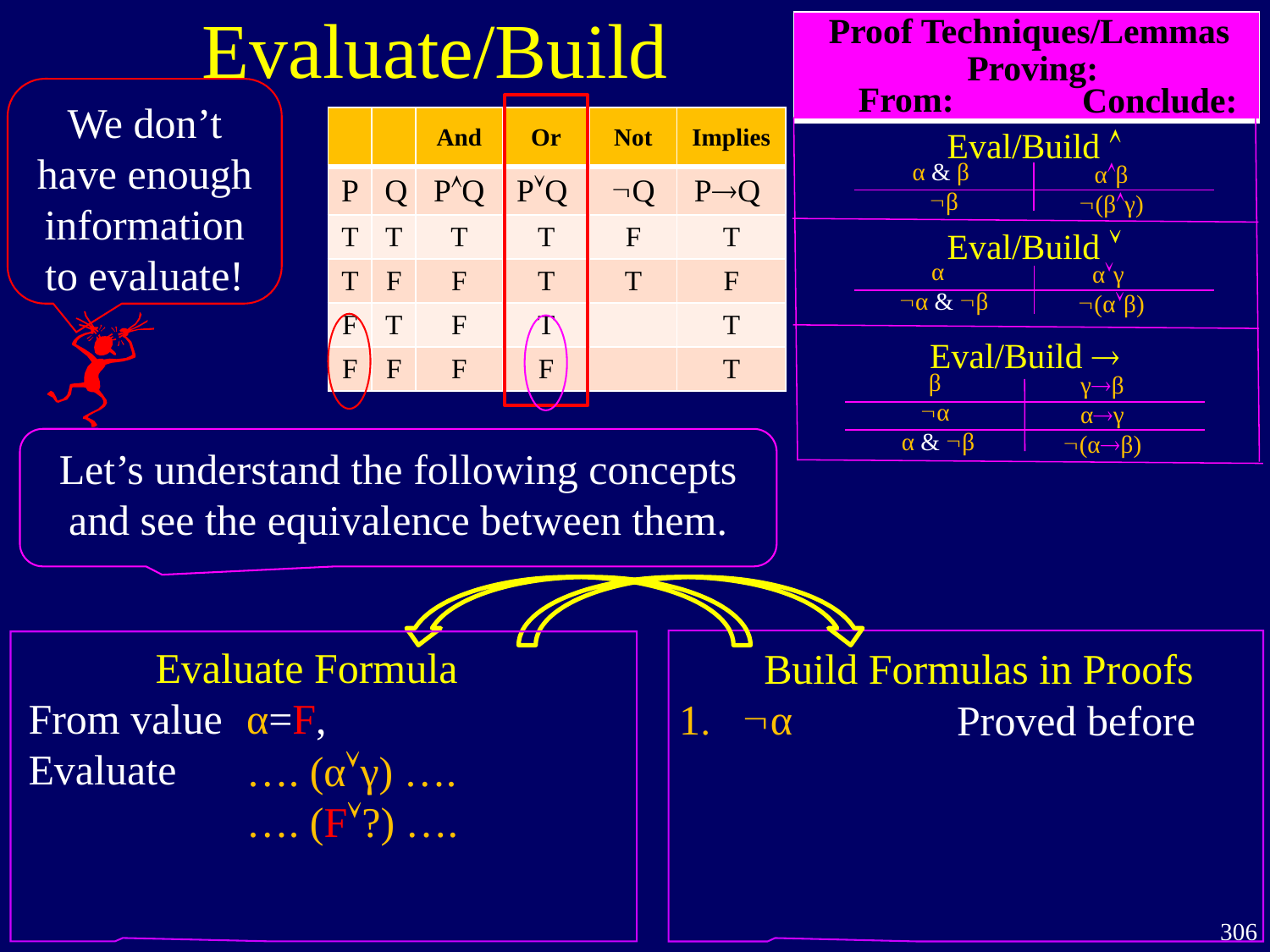

Evaluate/Build
Proof Techniques/Lemmas
Proving:
From:
Conclude:
Eval/Build ∧
α & β
¬β
α∧β
¬(β∧γ)
Eval/Build ∨
α
¬α & ¬β
α∨γ
¬(α∨β)
Eval/Build →
β
¬α
 α & ¬β
γ→β
α→γ
¬(α→β)
|  |
| --- |
We don’t have enough information to evaluate!

|  |  | And | Or | Not | Implies |
| --- | --- | --- | --- | --- | --- |
| P | Q | P∧Q | P∨Q | ¬Q | P→Q |
| T | T | T | T | F | T |
| T | F | F | T | T | F |
| F | T | F | T |  | T |
| F | F | F | F |  | T |

Let’s understand the following concepts
and see the equivalence between them.

            Evaluate Formula
From value
Evaluate
        Build Formulas in Proofs
¬α
α=F,
Proved before
…. (α∨γ) ….
…. (F∨?) ….